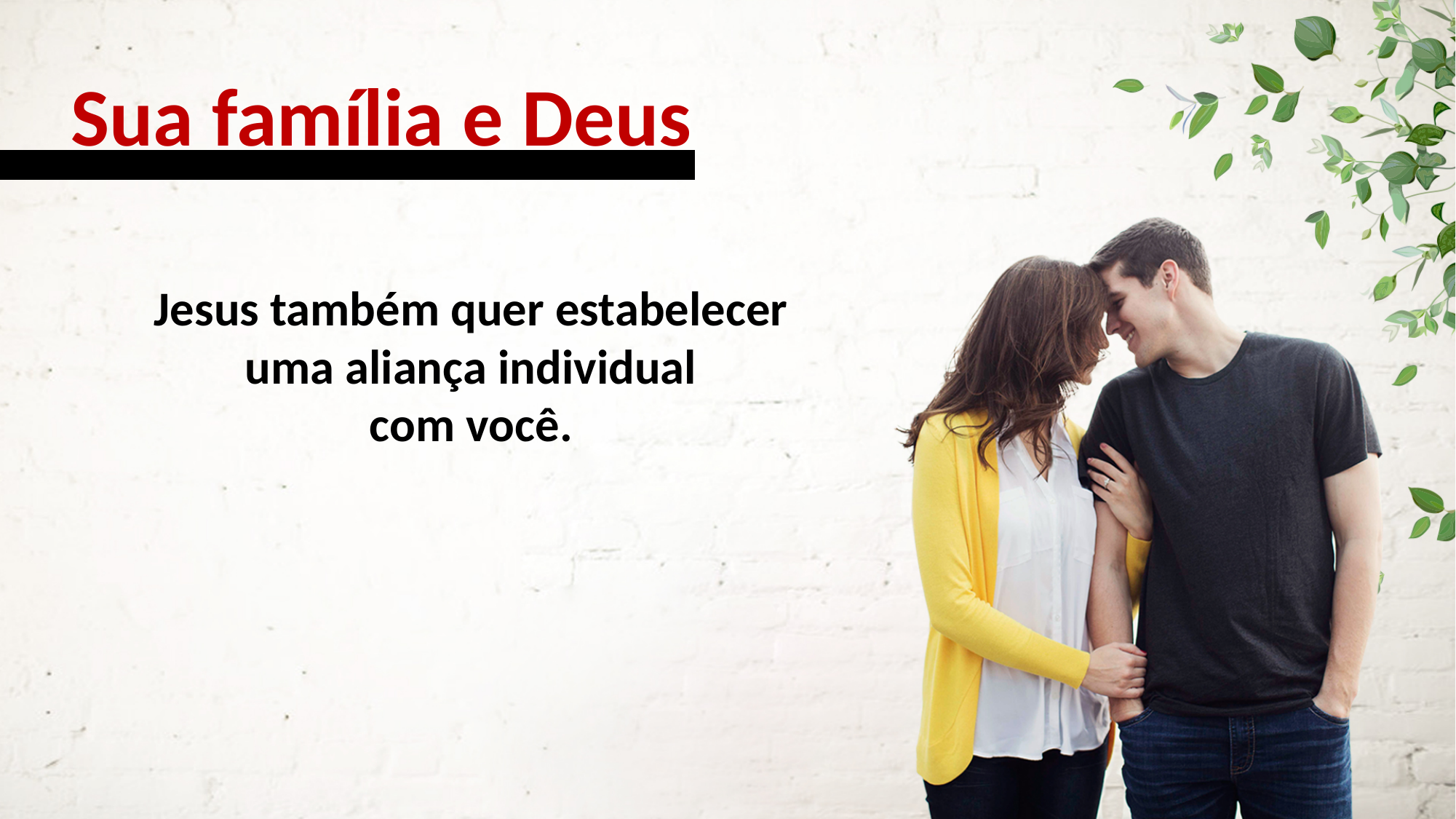

Sua família e Deus

Jesus também quer estabelecer uma aliança individual
com você.